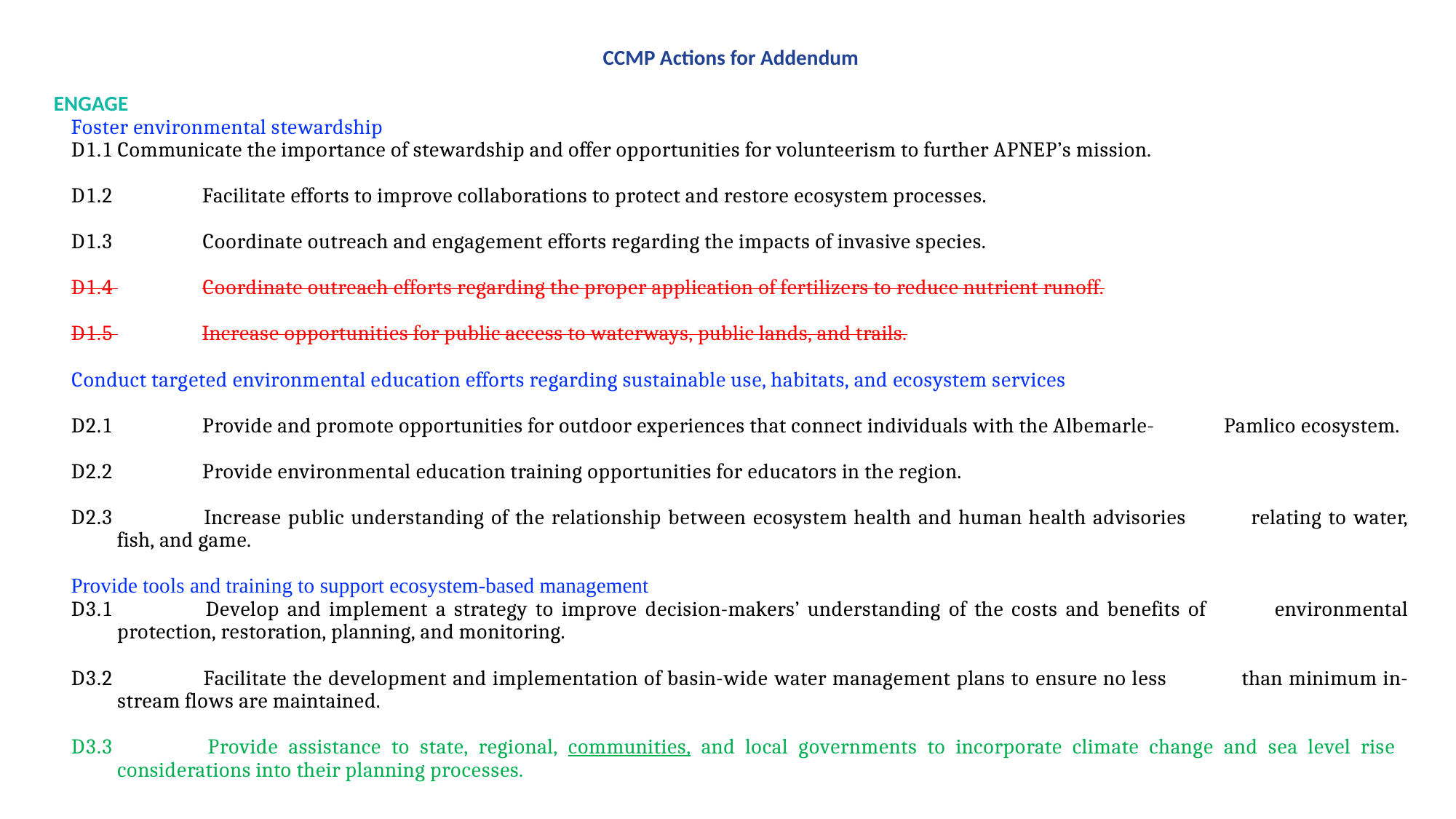

CCMP Actions for Addendum

ENGAGE
Foster environmental stewardship
D1.1	Communicate the importance of stewardship and offer opportunities for volunteerism to further APNEP’s mission.

D1.2 	Facilitate efforts to improve collaborations to protect and restore ecosystem processes.

D1.3 	Coordinate outreach and engagement efforts regarding the impacts of invasive species.

D1.4 	Coordinate outreach efforts regarding the proper application of fertilizers to reduce nutrient runoff.

D1.5 	Increase opportunities for public access to waterways, public lands, and trails.

Conduct targeted environmental education efforts regarding sustainable use, habitats, and ecosystem services

D2.1 	Provide and promote opportunities for outdoor experiences that connect individuals with the Albemarle-	Pamlico ecosystem.

D2.2 	Provide environmental education training opportunities for educators in the region.

D2.3 	Increase public understanding of the relationship between ecosystem health and human health advisories 	relating to water, fish, and game.

Provide tools and training to support ecosystem-based management
D3.1 	Develop and implement a strategy to improve decision-makers’ understanding of the costs and benefits of 	environmental protection, restoration, planning, and monitoring.

D3.2 	Facilitate the development and implementation of basin-wide water management plans to ensure no less 	than minimum in-stream flows are maintained.

D3.3 	Provide assistance to state, regional, communities, and local governments to incorporate climate change and sea level rise 	considerations into their planning processes.